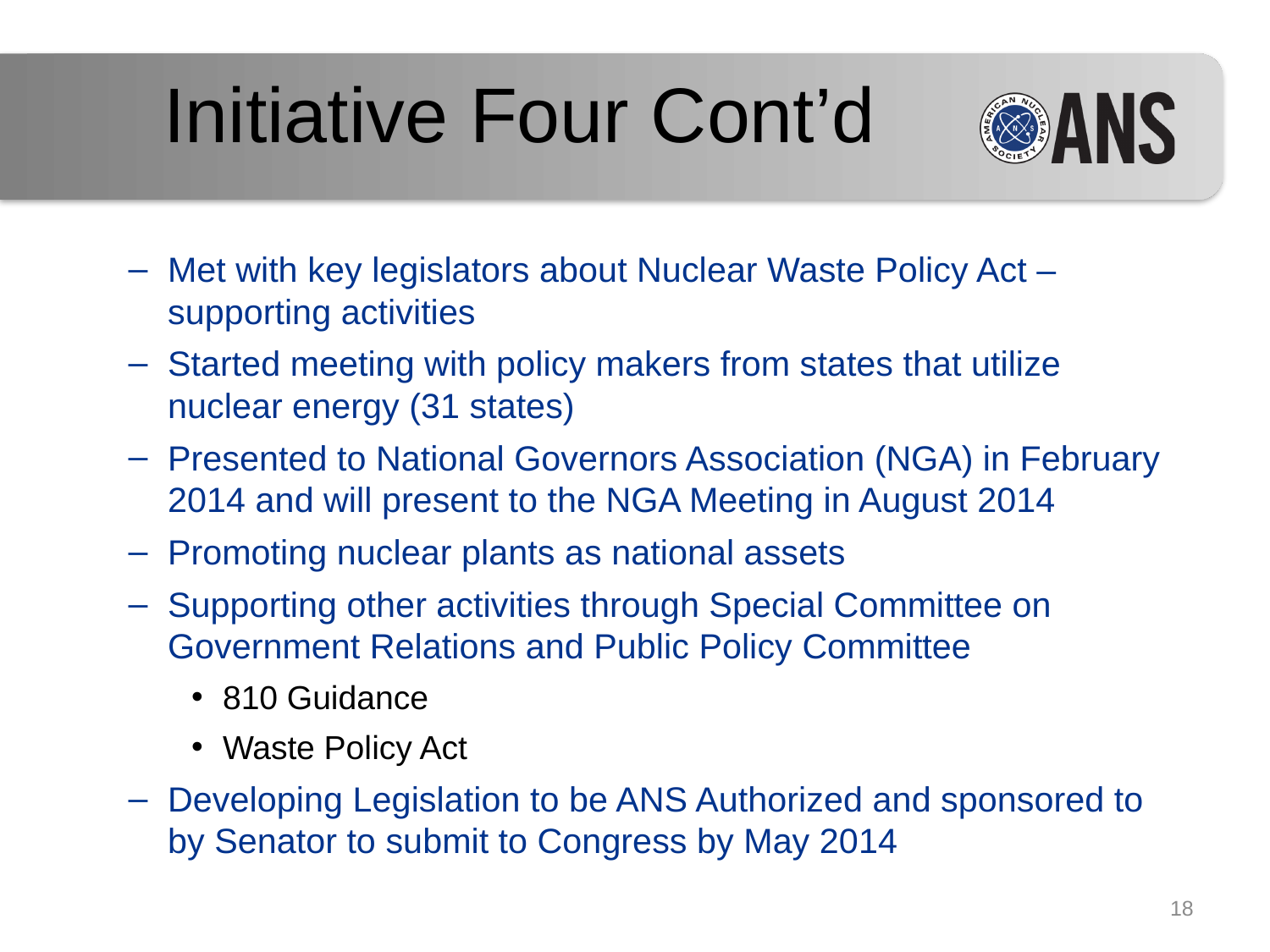

# Initiative Four Cont’d
Met with key legislators about Nuclear Waste Policy Act – supporting activities
Started meeting with policy makers from states that utilize nuclear energy (31 states)
Presented to National Governors Association (NGA) in February 2014 and will present to the NGA Meeting in August 2014
Promoting nuclear plants as national assets
Supporting other activities through Special Committee on Government Relations and Public Policy Committee
810 Guidance
Waste Policy Act
Developing Legislation to be ANS Authorized and sponsored to by Senator to submit to Congress by May 2014

18